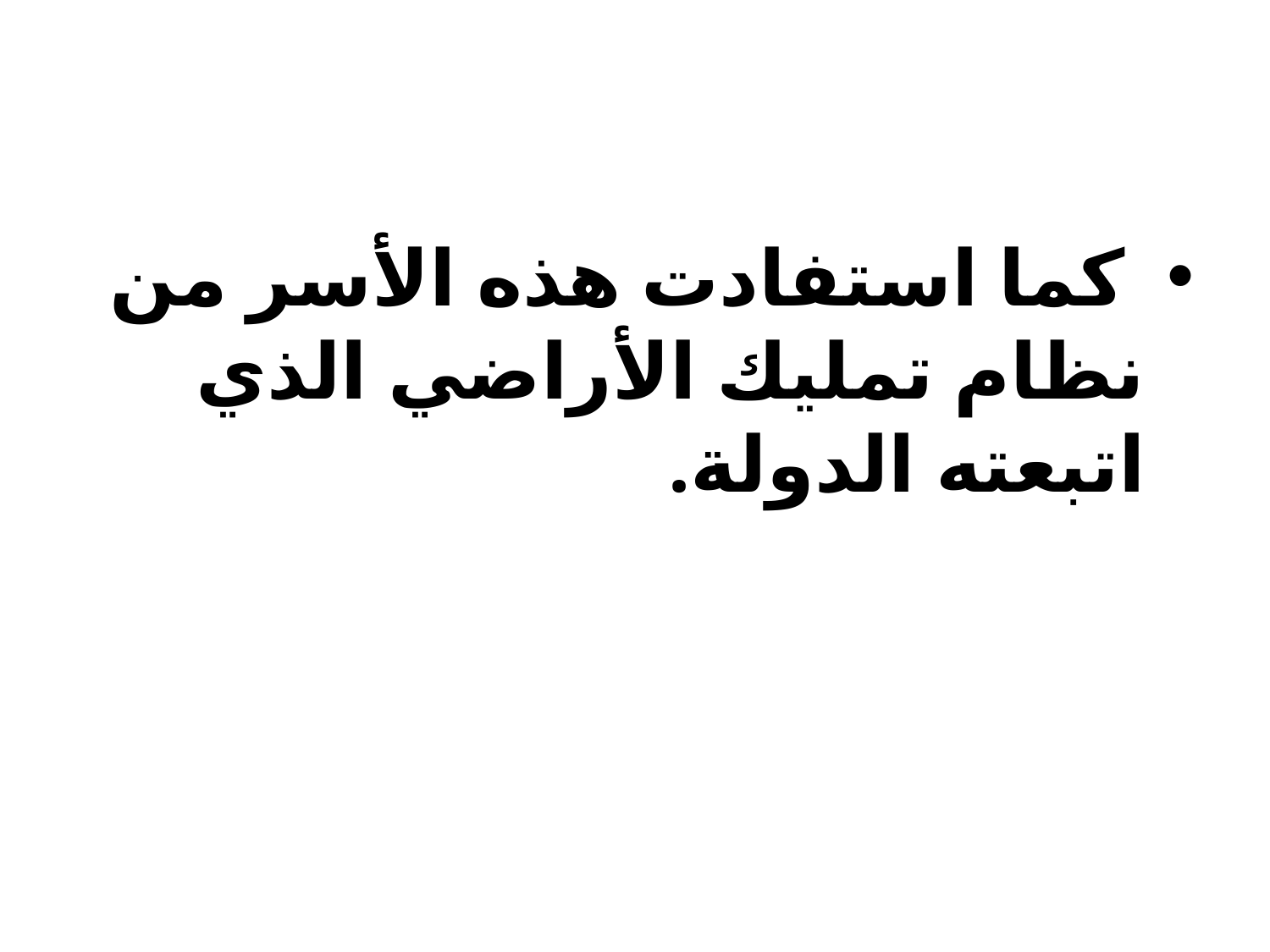

#
 كما استفادت هذه الأسر من نظام تمليك الأراضي الذي اتبعته الدولة.